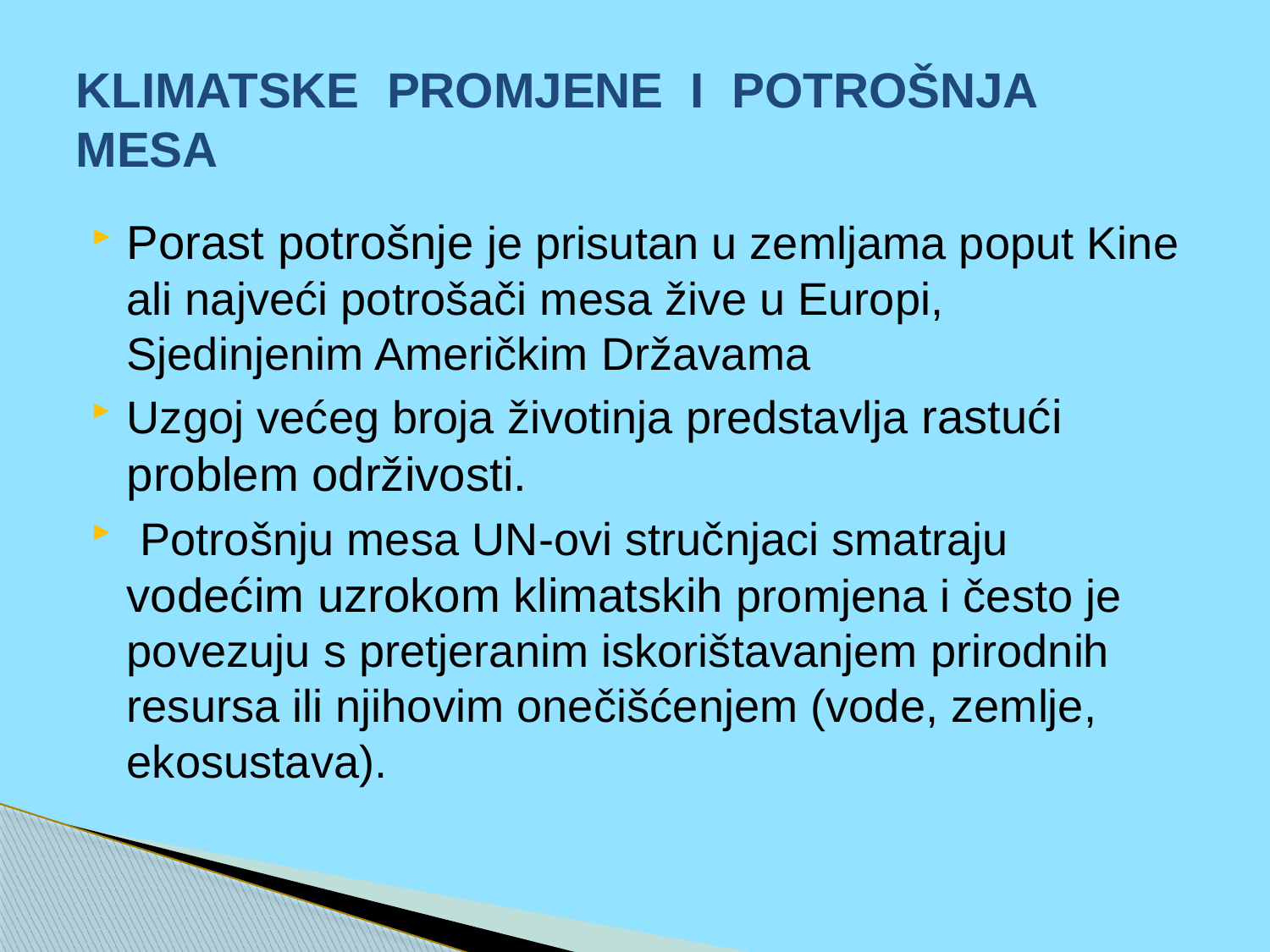

# KLIMATSKE  PROMJENE  I  POTROŠNJA  MESA
Porast potrošnje je prisutan u zemljama poput Kine ali najveći potrošači mesa žive u Europi, Sjedinjenim Američkim Državama
Uzgoj većeg broja životinja predstavlja rastući problem održivosti.
 Potrošnju mesa UN-ovi stručnjaci smatraju vodećim uzrokom klimatskih promjena i često je povezuju s pretjeranim iskorištavanjem prirodnih resursa ili njihovim onečišćenjem (vode, zemlje, ekosustava).